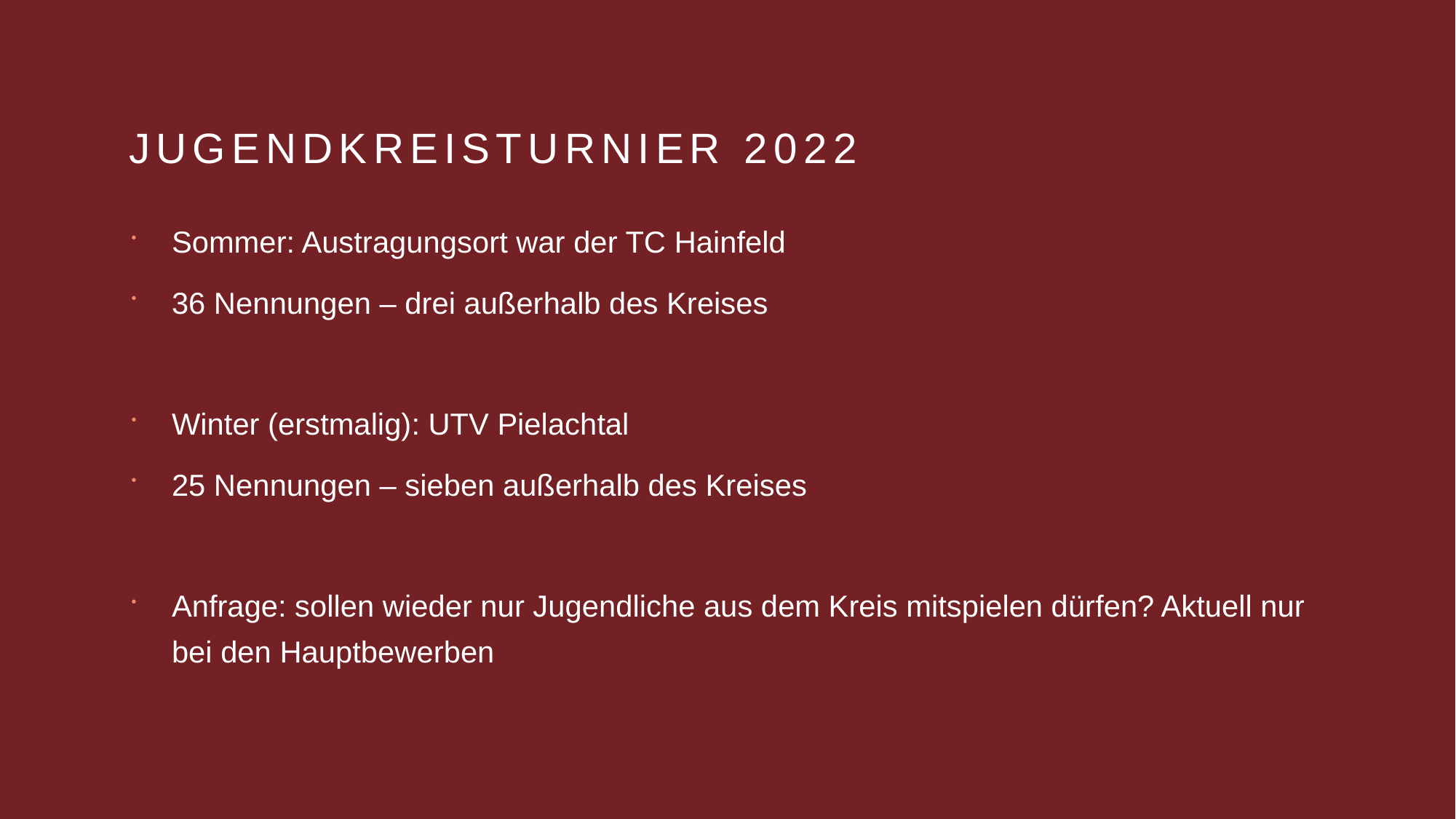

# Jugendkreisturnier 2022
Sommer: Austragungsort war der TC Hainfeld
36 Nennungen – drei außerhalb des Kreises

Winter (erstmalig): UTV Pielachtal
25 Nennungen – sieben außerhalb des Kreises

Anfrage: sollen wieder nur Jugendliche aus dem Kreis mitspielen dürfen? Aktuell nur bei den Hauptbewerben